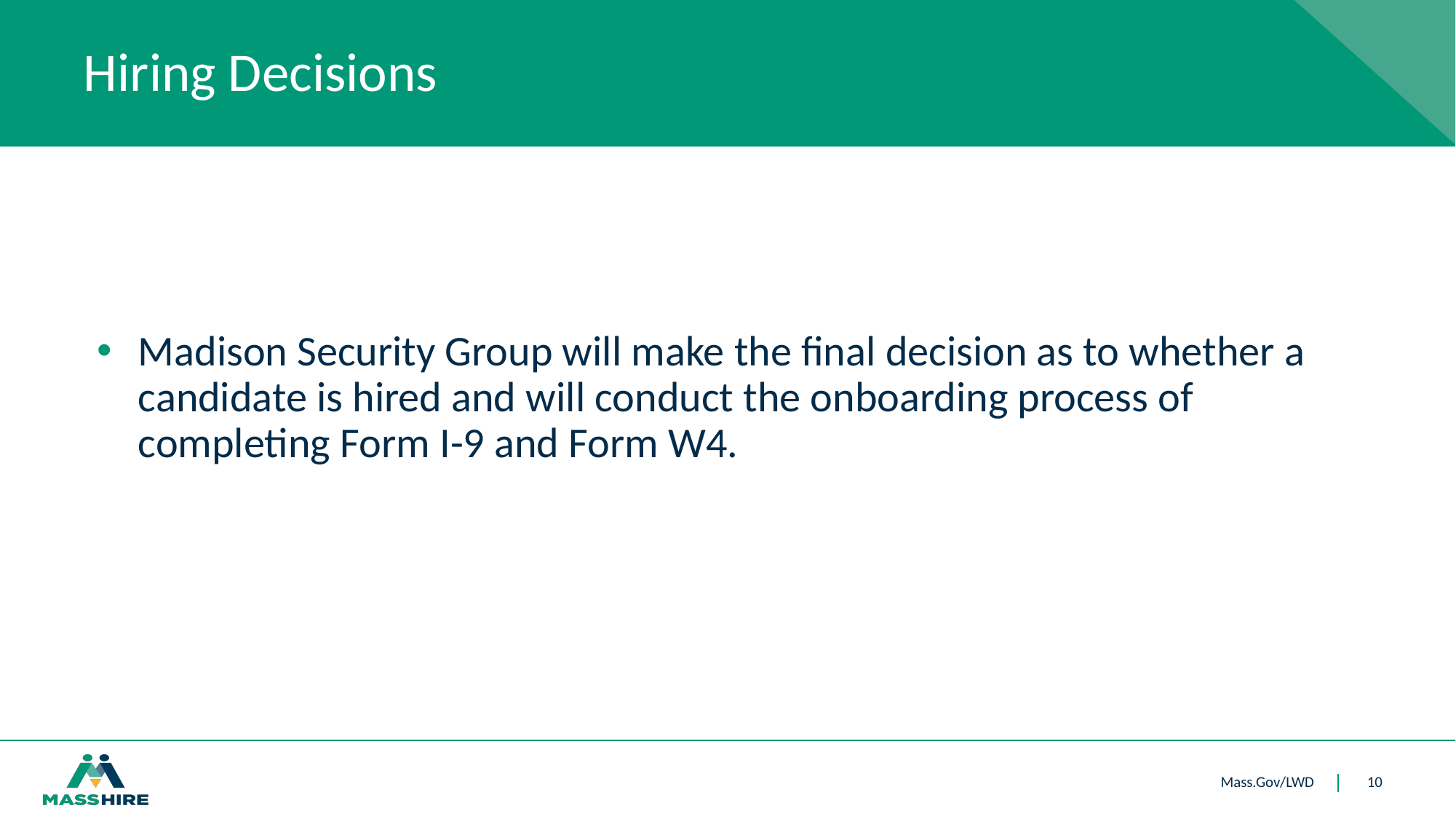

# Hiring Decisions

Madison Security Group will make the final decision as to whether a candidate is hired and will conduct the onboarding process of completing Form I-9 and Form W4.

10